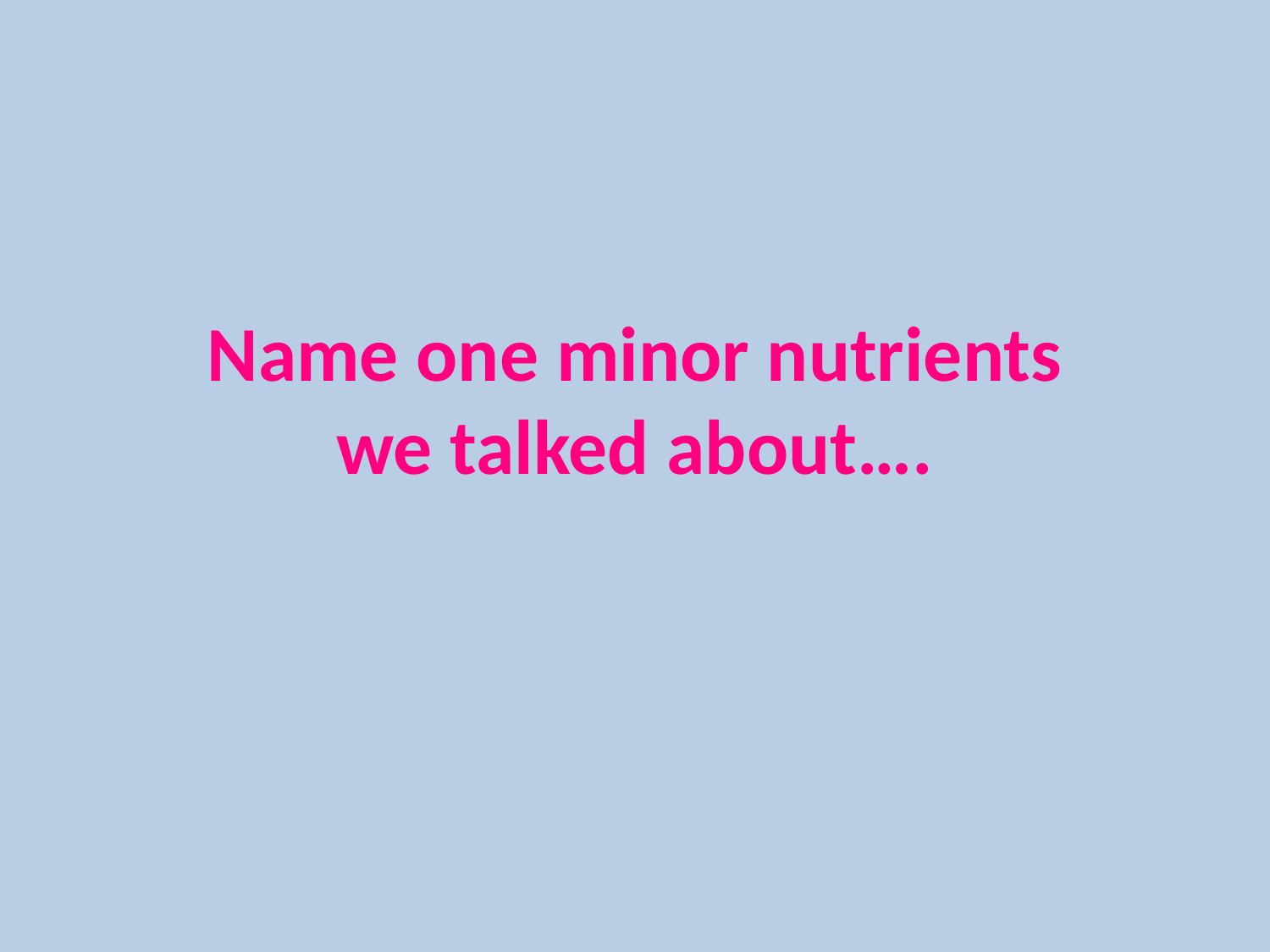

# Name one minor nutrients we talked about….